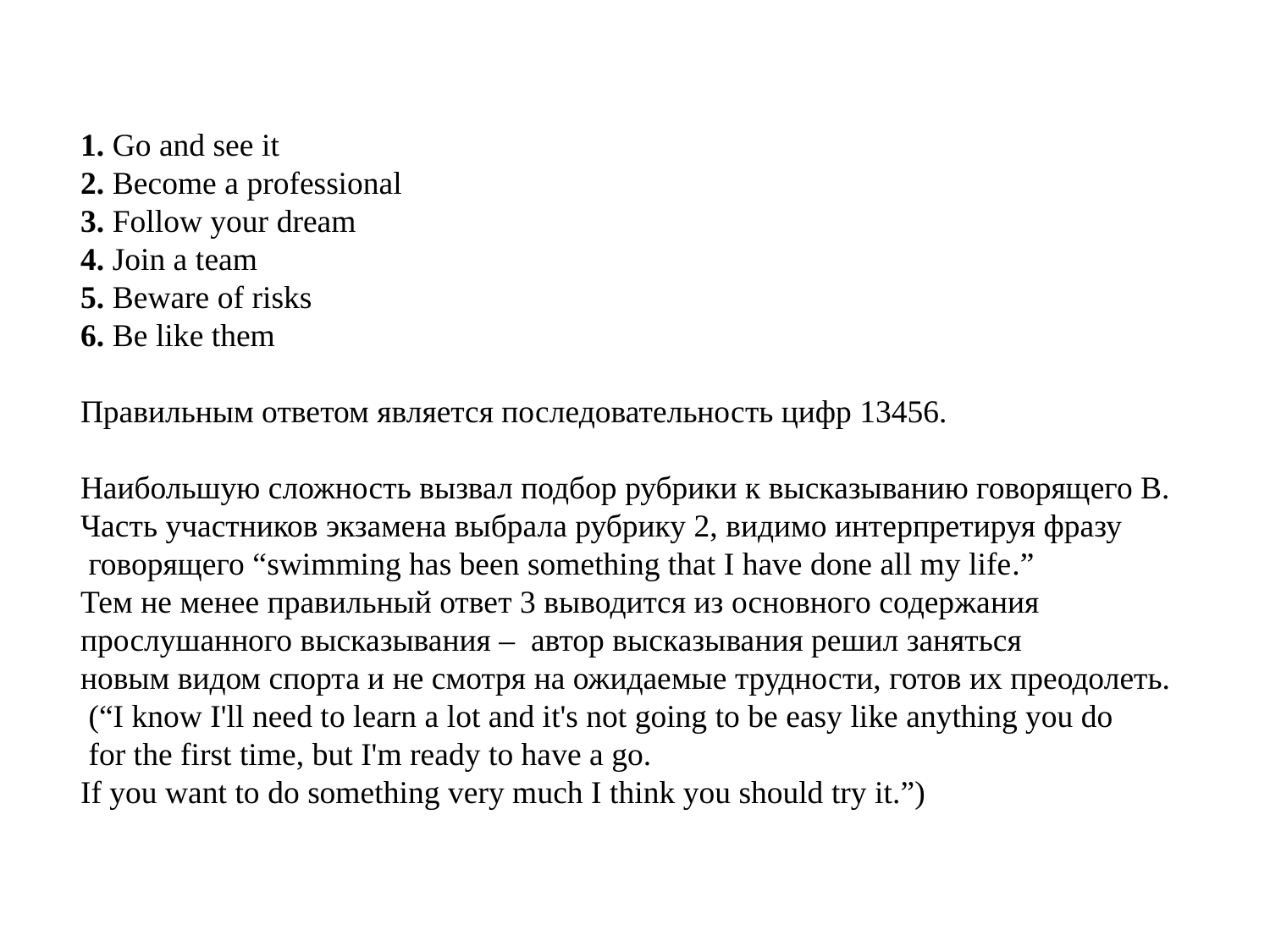

#
1. Go and see it
2. Become a professional
3. Follow your dream
4. Join a team
5. Beware of risks
6. Be like them

Правильным ответом является последовательность цифр 13456.

Наибольшую сложность вызвал подбор рубрики к высказыванию говорящего В.
Часть участников экзамена выбрала рубрику 2, видимо интерпретируя фразу
 говорящего “swimming has been something that I have done all my life.”
Тем не менее правильный ответ 3 выводится из основного содержания
прослушанного высказывания –  автор высказывания решил заняться
новым видом спорта и не смотря на ожидаемые трудности, готов их преодолеть.
 (“I know I'll need to learn a lot and it's not going to be easy like anything you do
 for the first time, but I'm ready to have a go.
If you want to do something very much I think you should try it.”)